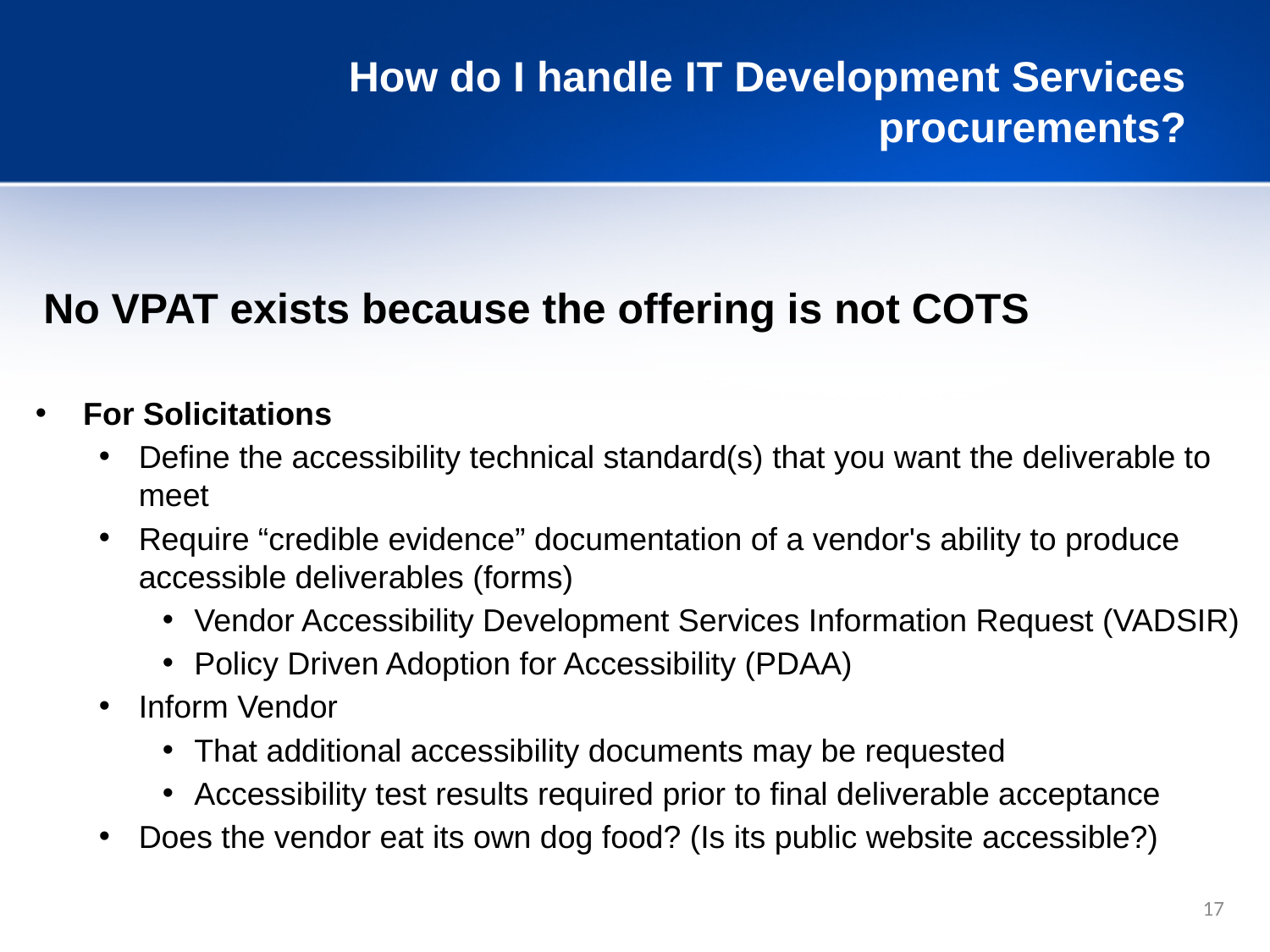

# How do I handle IT Development Services procurements?
No VPAT exists because the offering is not COTS

For Solicitations
Define the accessibility technical standard(s) that you want the deliverable to meet
Require “credible evidence” documentation of a vendor's ability to produce accessible deliverables (forms)
Vendor Accessibility Development Services Information Request (VADSIR)
Policy Driven Adoption for Accessibility (PDAA)
Inform Vendor
That additional accessibility documents may be requested
Accessibility test results required prior to final deliverable acceptance
Does the vendor eat its own dog food? (Is its public website accessible?)

17